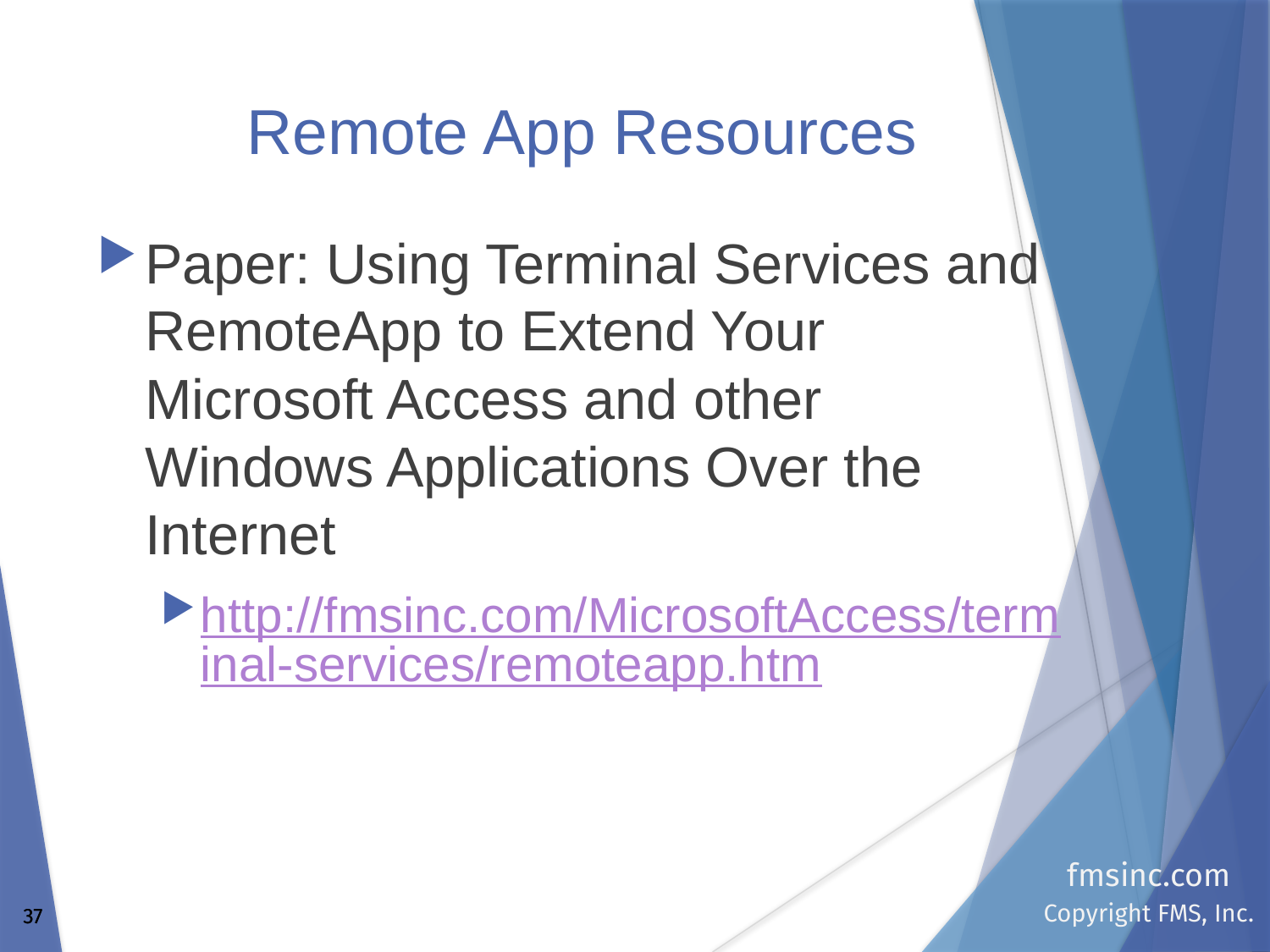

# Remote App Resources
Paper: Using Terminal Services and RemoteApp to Extend Your Microsoft Access and other Windows Applications Over the Internet
http://fmsinc.com/MicrosoftAccess/terminal-services/remoteapp.htm